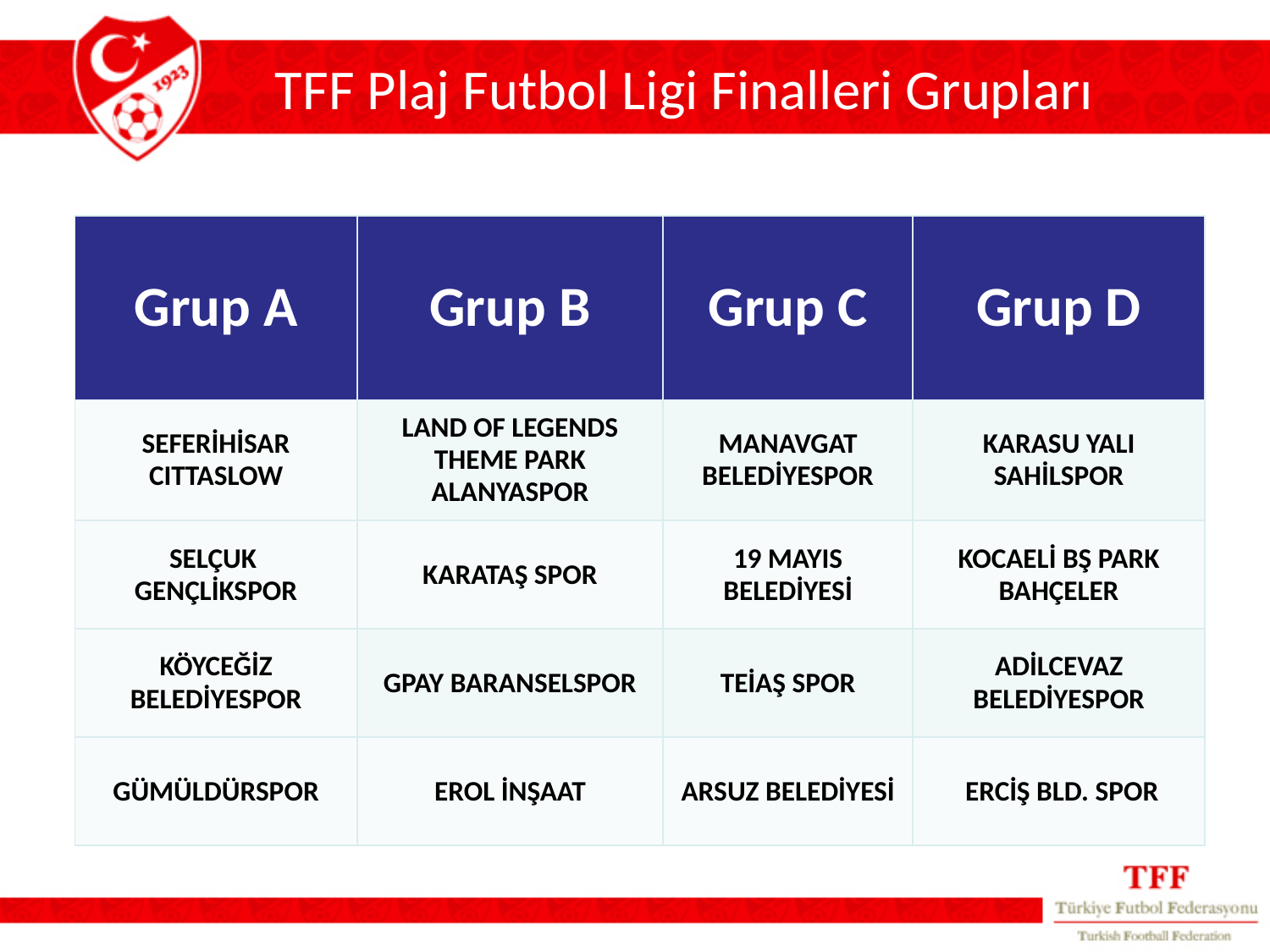

# TFF Plaj Futbol Ligi Finalleri Grupları
| Grup A | Grup B | Grup C | Grup D |
| --- | --- | --- | --- |
| SEFERİHİSAR CITTASLOW | LAND OF LEGENDS THEME PARK ALANYASPOR | MANAVGAT BELEDİYESPOR | KARASU YALI SAHİLSPOR |
| SELÇUK GENÇLİKSPOR | KARATAŞ SPOR | 19 MAYIS BELEDİYESİ | KOCAELİ BŞ PARK BAHÇELER |
| KÖYCEĞİZ BELEDİYESPOR | GPAY BARANSELSPOR | TEİAŞ SPOR | ADİLCEVAZ BELEDİYESPOR |
| GÜMÜLDÜRSPOR | EROL İNŞAAT | ARSUZ BELEDİYESİ | ERCİŞ BLD. SPOR |